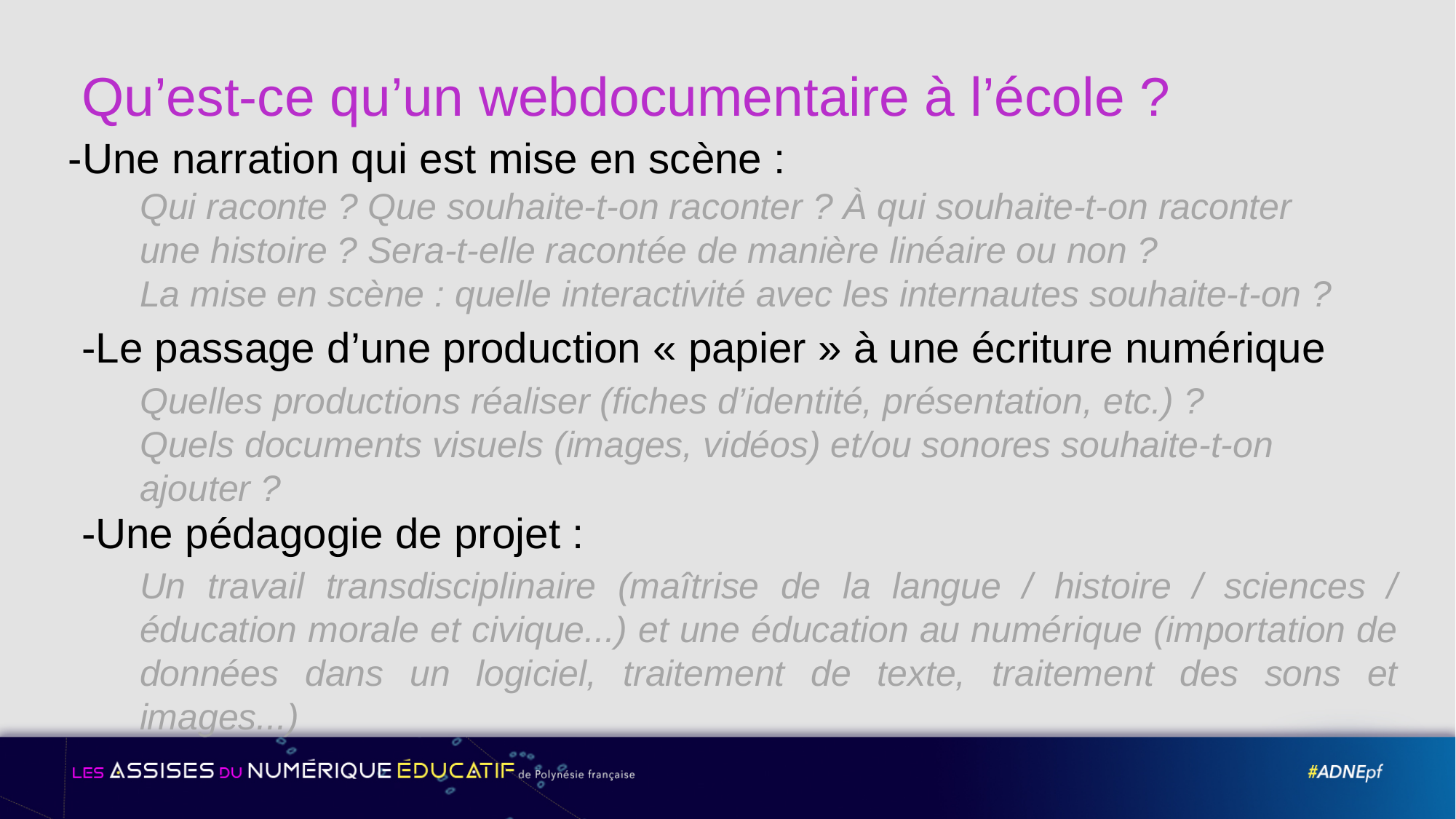

# Qu’est-ce qu’un webdocumentaire à l’école ?
-Une narration qui est mise en scène :
Qui raconte ? Que souhaite-t-on raconter ? À qui souhaite-t-on raconter une histoire ? Sera-t-elle racontée de manière linéaire ou non ?
La mise en scène : quelle interactivité avec les internautes souhaite-t-on ?
-Le passage d’une production « papier » à une écriture numérique
Quelles productions réaliser (fiches d’identité, présentation, etc.) ?
Quels documents visuels (images, vidéos) et/ou sonores souhaite-t-on ajouter ?
-Une pédagogie de projet :
Un travail transdisciplinaire (maîtrise de la langue / histoire / sciences / éducation morale et civique...) et une éducation au numérique (importation de données dans un logiciel, traitement de texte, traitement des sons et images...)